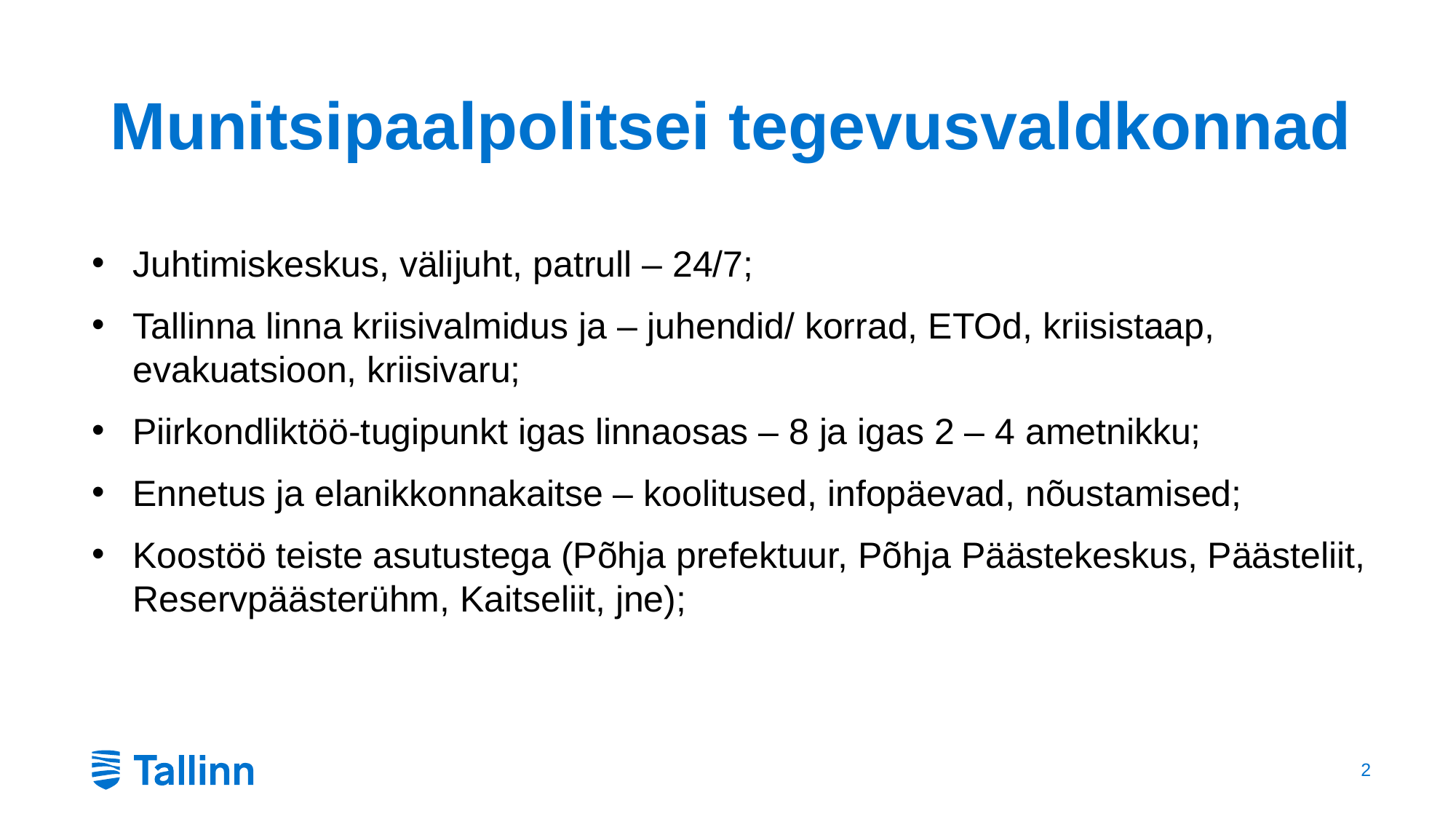

# Munitsipaalpolitsei tegevusvaldkonnad
Juhtimiskeskus, välijuht, patrull – 24/7;
Tallinna linna kriisivalmidus ja – juhendid/ korrad, ETOd, kriisistaap, evakuatsioon, kriisivaru;
Piirkondliktöö-tugipunkt igas linnaosas – 8 ja igas 2 – 4 ametnikku;
Ennetus ja elanikkonnakaitse – koolitused, infopäevad, nõustamised;
Koostöö teiste asutustega (Põhja prefektuur, Põhja Päästekeskus, Päästeliit, Reservpäästerühm, Kaitseliit, jne);

2